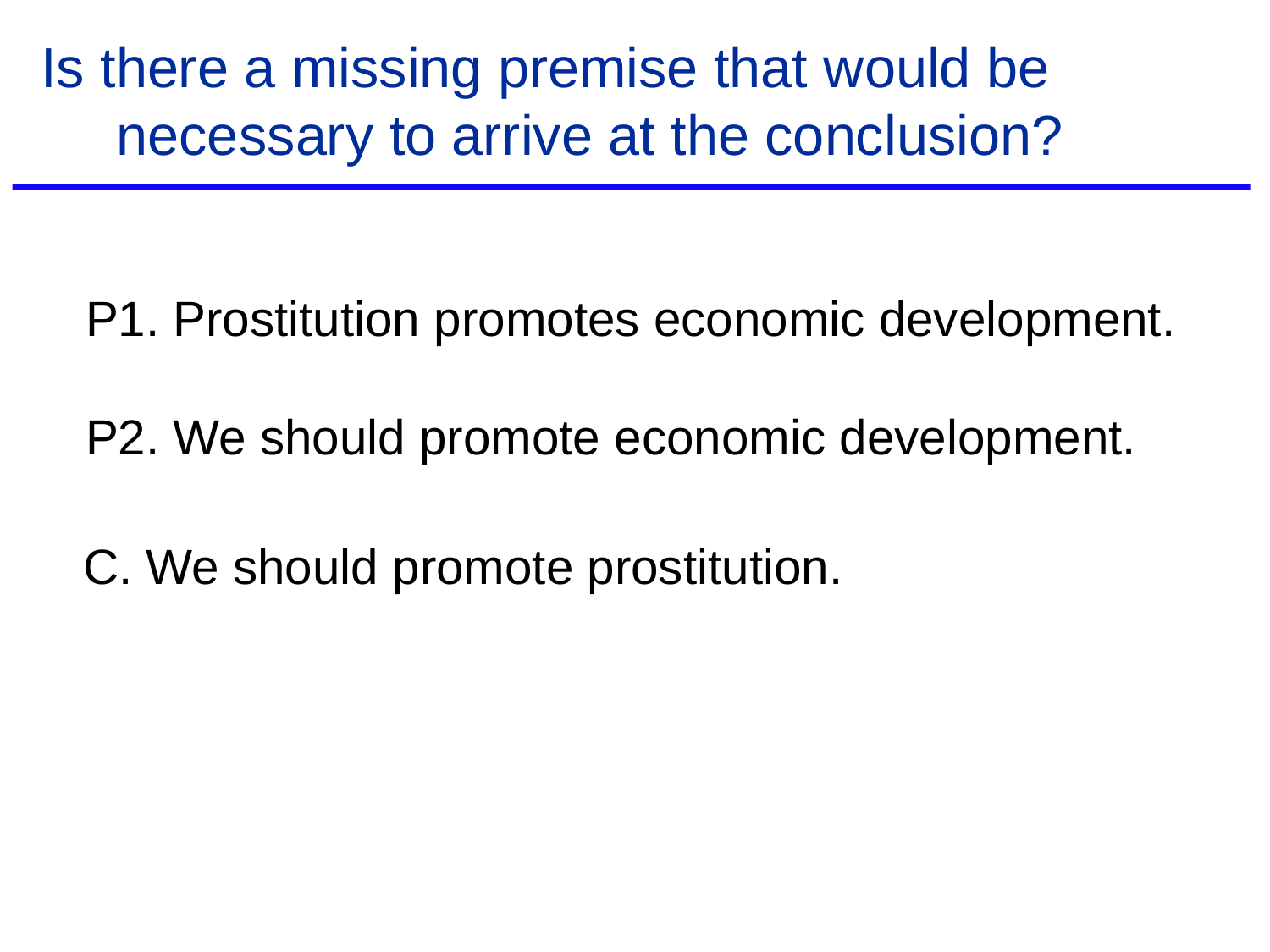

Is there a missing premise that would be necessary to arrive at the conclusion?

P1. Prostitution promotes economic development.

P2. We should promote economic development.

C. We should promote prostitution.